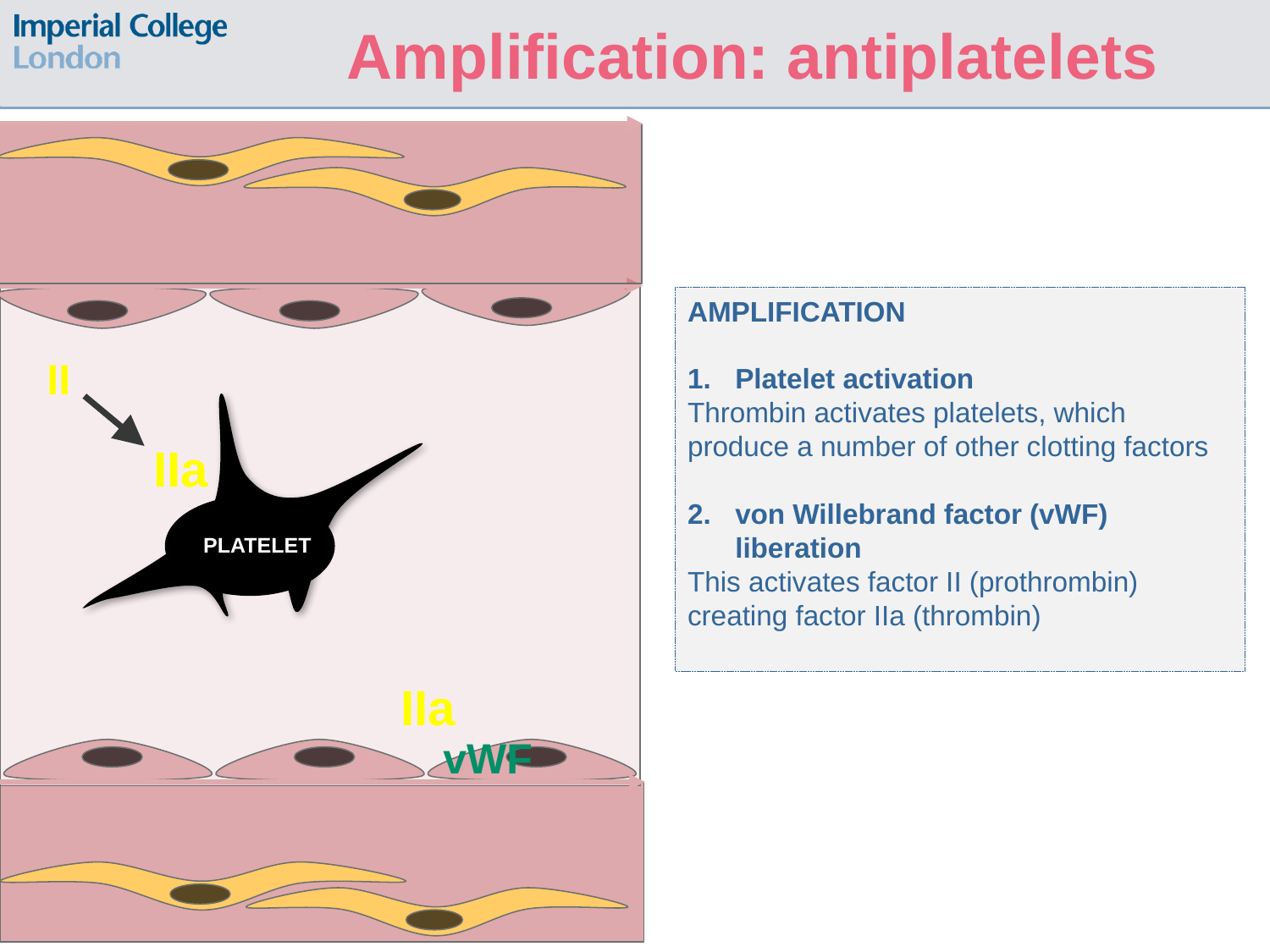

Amplification: antiplatelets

AMPLIFICATION

Platelet activation
Thrombin activates platelets, which produce a number of other clotting factors

von Willebrand factor (vWF) liberation
This activates factor II (prothrombin) creating factor IIa (thrombin)

II
IIa

PLATELET
PLATELET
IIa
vWF